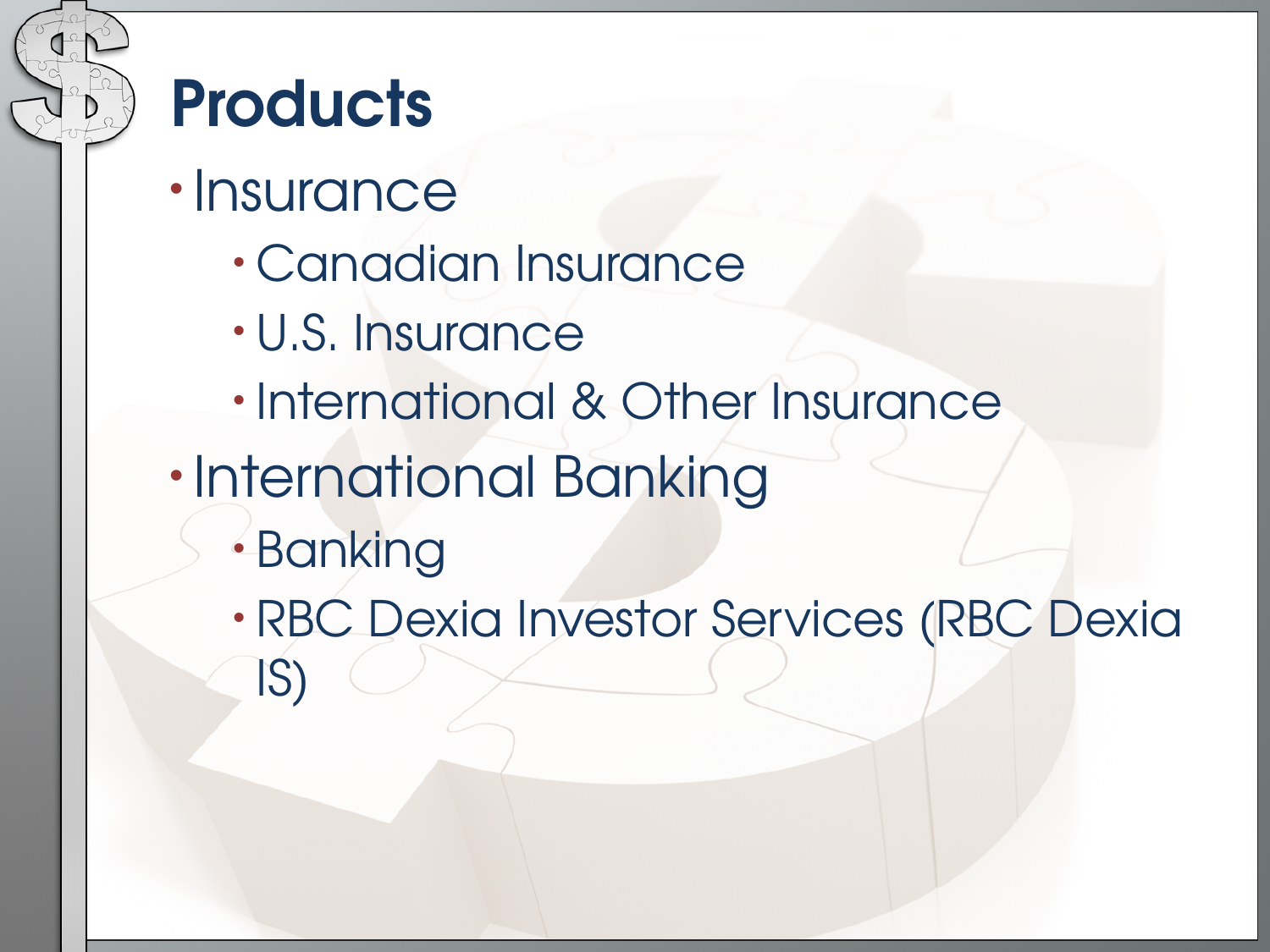

# Products
Insurance
Canadian Insurance
U.S. Insurance
International & Other Insurance
International Banking
Banking
RBC Dexia Investor Services (RBC Dexia IS)